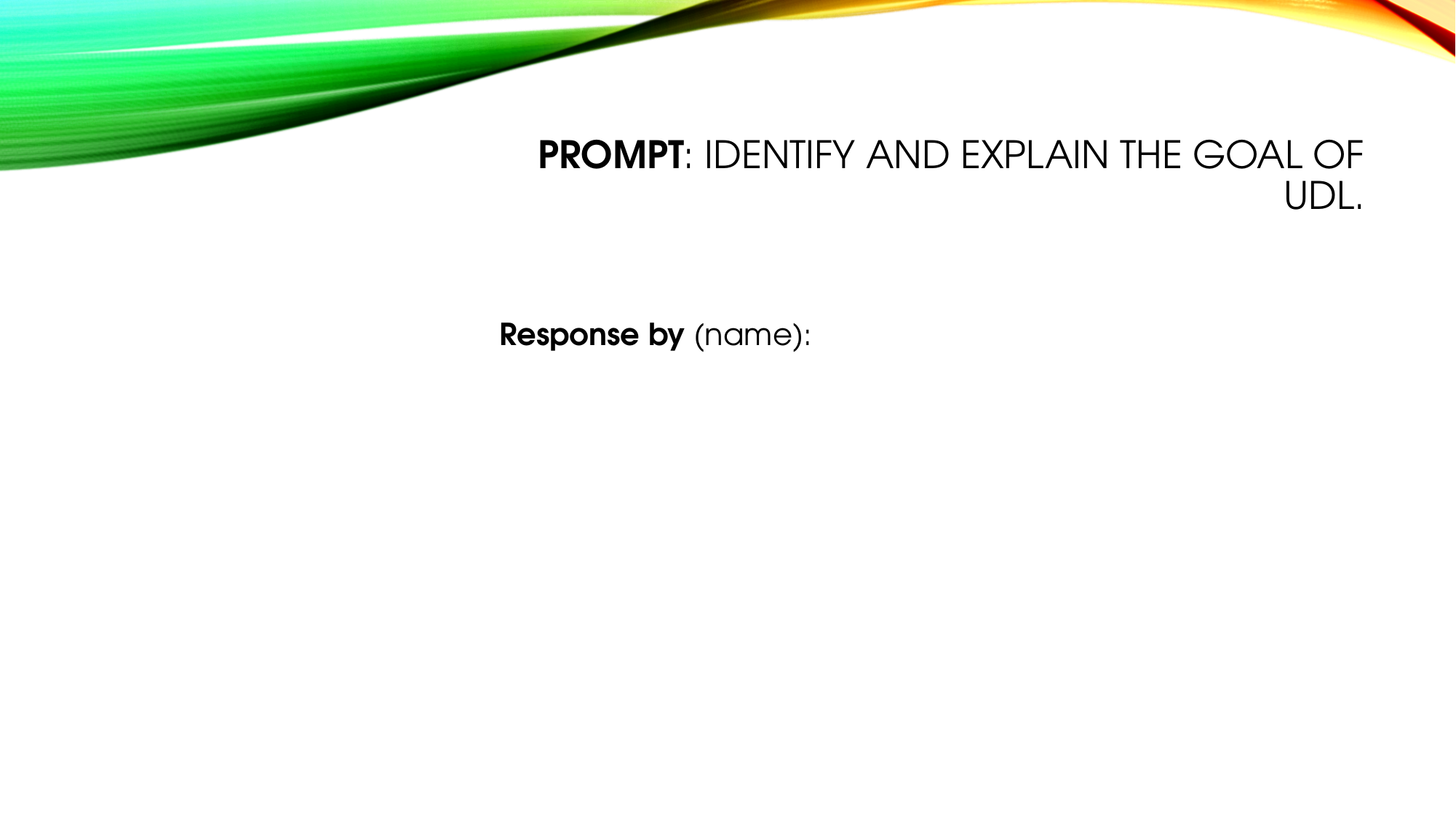

# PROMPT: Identify and explain the goal of UDL.
Response by (name):